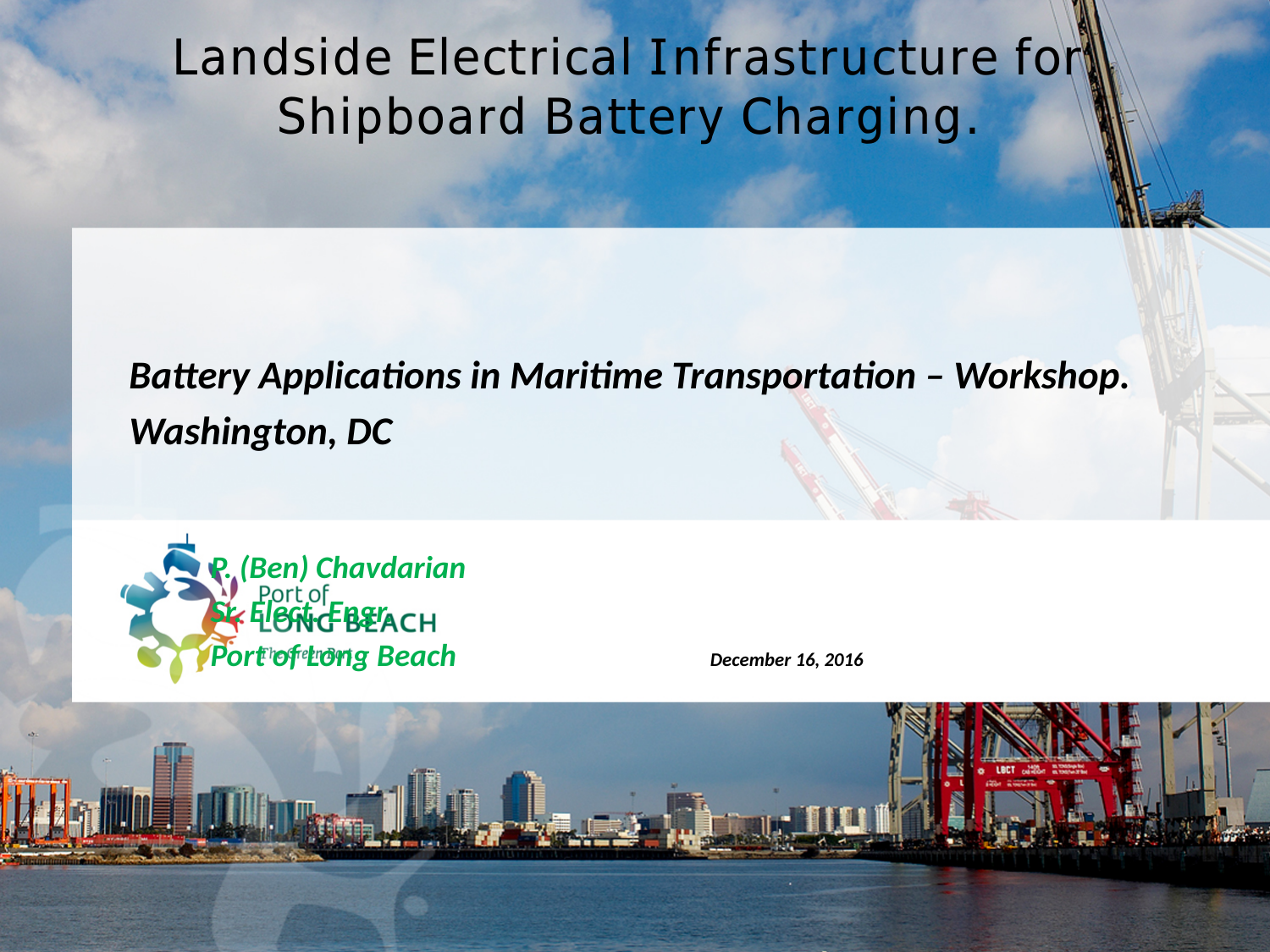

# Landside Electrical Infrastructure for Shipboard Battery Charging.

Battery Applications in Maritime Transportation – Workshop.
Washington, DC

										P. (Ben) Chavdarian
										Sr. Elect. Engr.
										Port of Long Beach													             December 16, 2016